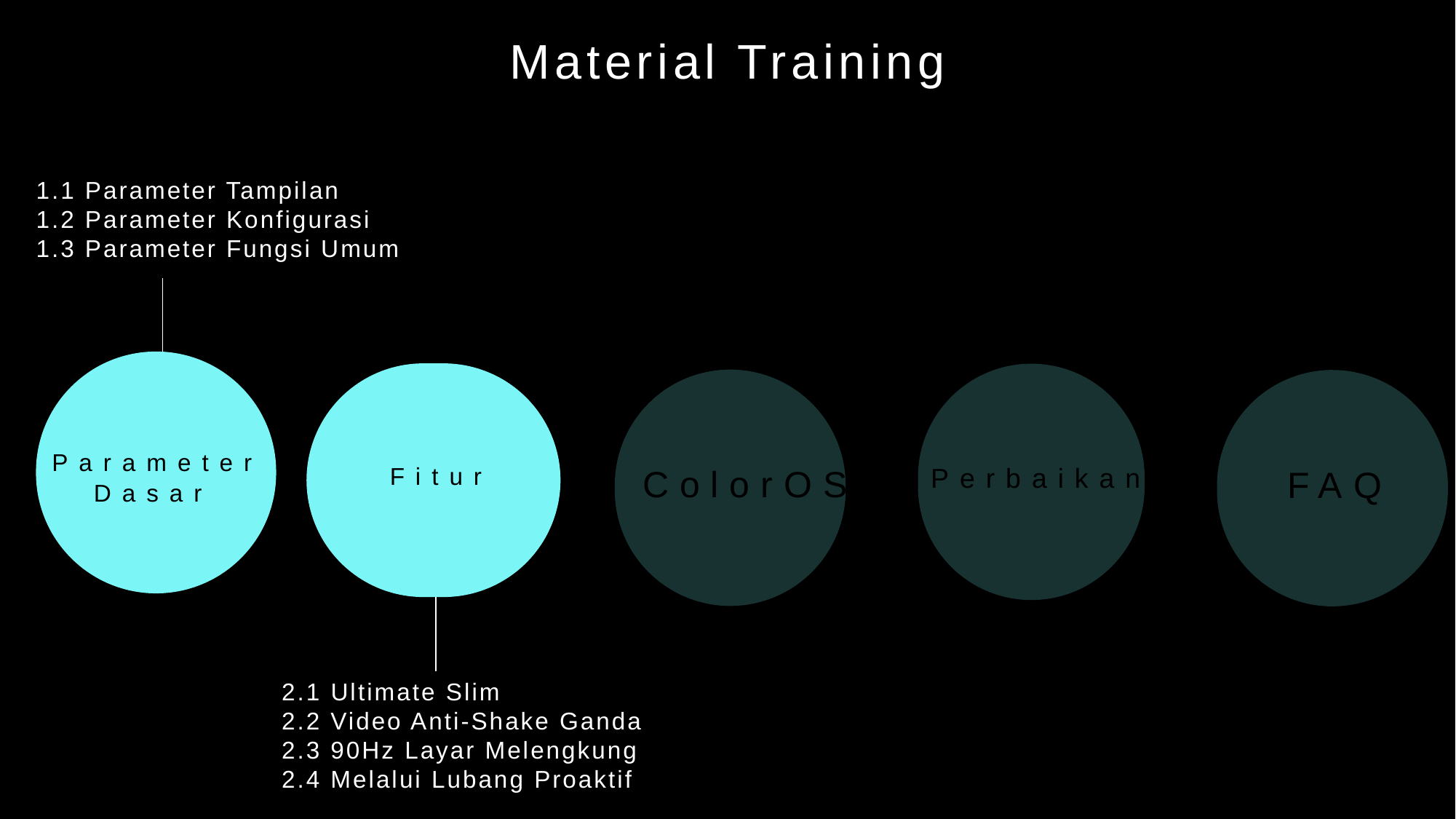

Material Training
1.1 Parameter Tampilan
1.2 Parameter Konfigurasi
1.3 Parameter Fungsi Umum

 Parameter Dasar

Fitur

Perbaikan

ColorOS

FAQ

2.1 Ultimate Slim
2.2 Video Anti-Shake Ganda
2.3 90Hz Layar Melengkung
2.4 Melalui Lubang Proaktif